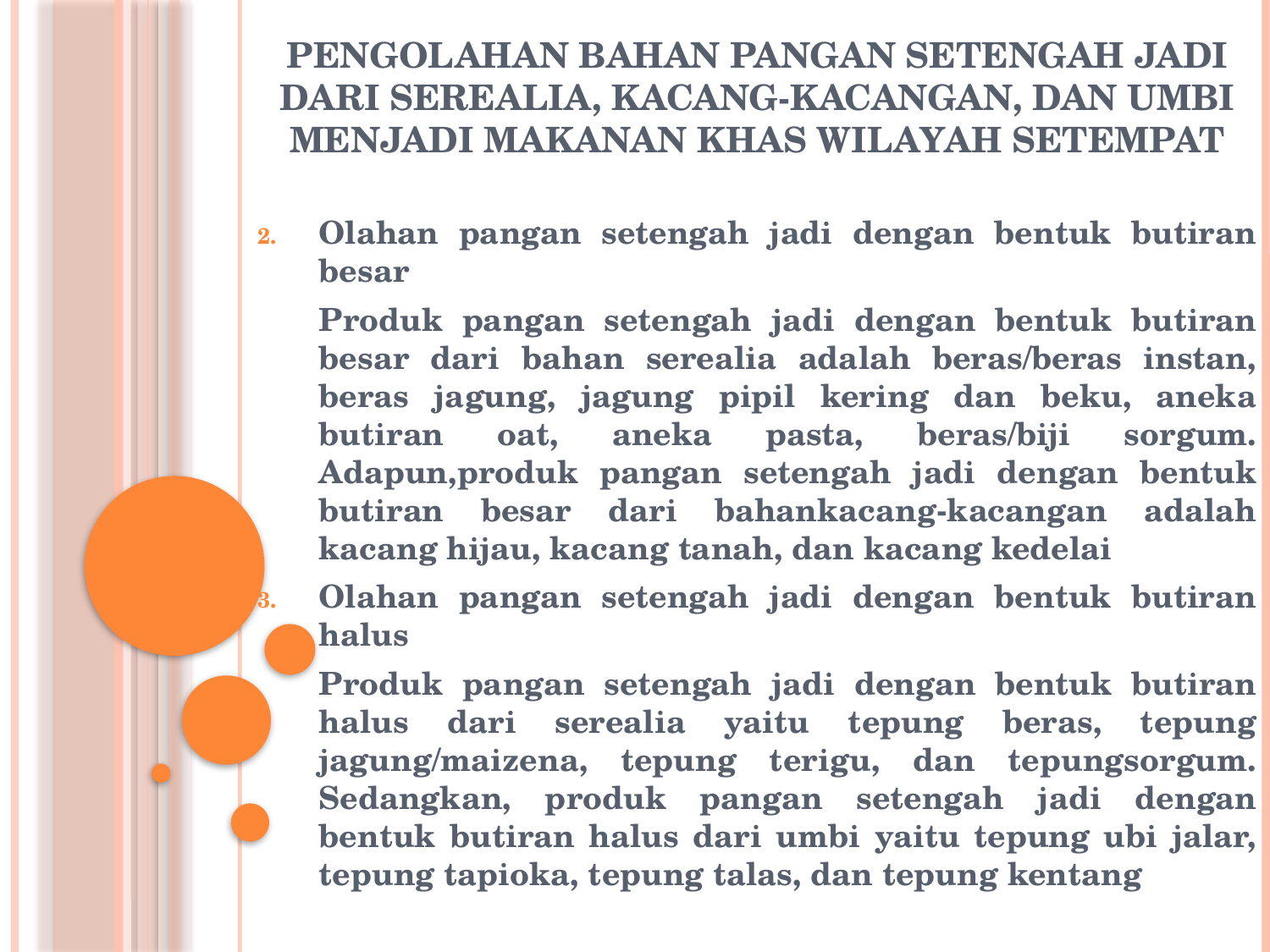

# Pengolahan Bahan Pangan Setengah Jadi dari Serealia, Kacang-Kacangan, dan Umbi Menjadi Makanan Khas Wilayah Setempat
Olahan pangan setengah jadi dengan bentuk butiran besar
	Produk pangan setengah jadi dengan bentuk butiran besar dari bahan serealia adalah beras/beras instan, beras jagung, jagung pipil kering dan beku, aneka butiran oat, aneka pasta, beras/biji sorgum. Adapun,produk pangan setengah jadi dengan bentuk butiran besar dari bahankacang-kacangan adalah kacang hijau, kacang tanah, dan kacang kedelai
Olahan pangan setengah jadi dengan bentuk butiran halus
	Produk pangan setengah jadi dengan bentuk butiran halus dari serealia yaitu tepung beras, tepung jagung/maizena, tepung terigu, dan tepungsorgum. Sedangkan, produk pangan setengah jadi dengan bentuk butiran halus dari umbi yaitu tepung ubi jalar, tepung tapioka, tepung talas, dan tepung kentang